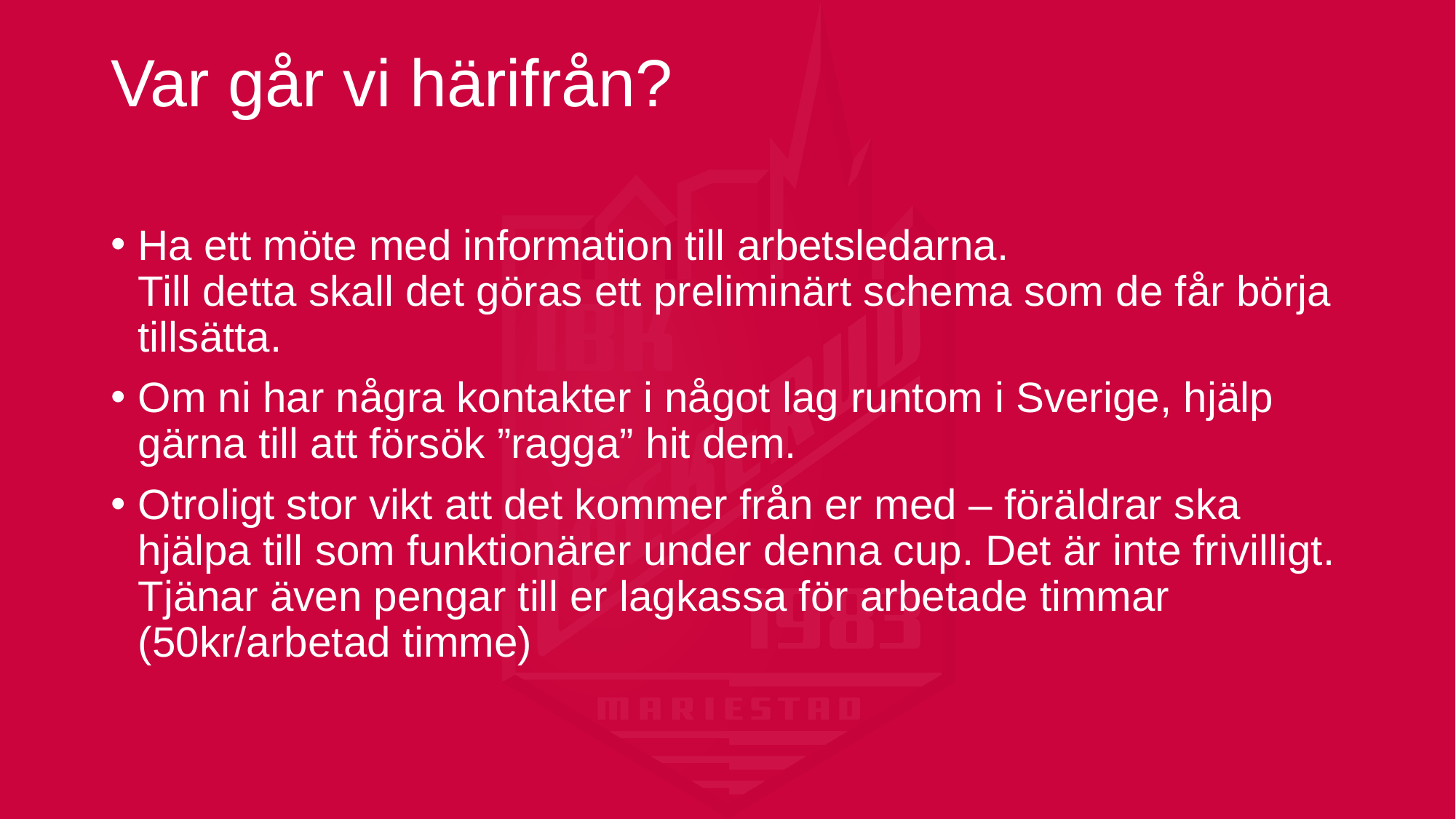

# Var går vi härifrån?
Ha ett möte med information till arbetsledarna.
Till detta skall det göras ett preliminärt schema som de får börja tillsätta.
Om ni har några kontakter i något lag runtom i Sverige, hjälp gärna till att försök ”ragga” hit dem.
Otroligt stor vikt att det kommer från er med – föräldrar ska hjälpa till som funktionärer under denna cup. Det är inte frivilligt.
Tjänar även pengar till er lagkassa för arbetade timmar (50kr/arbetad timme)